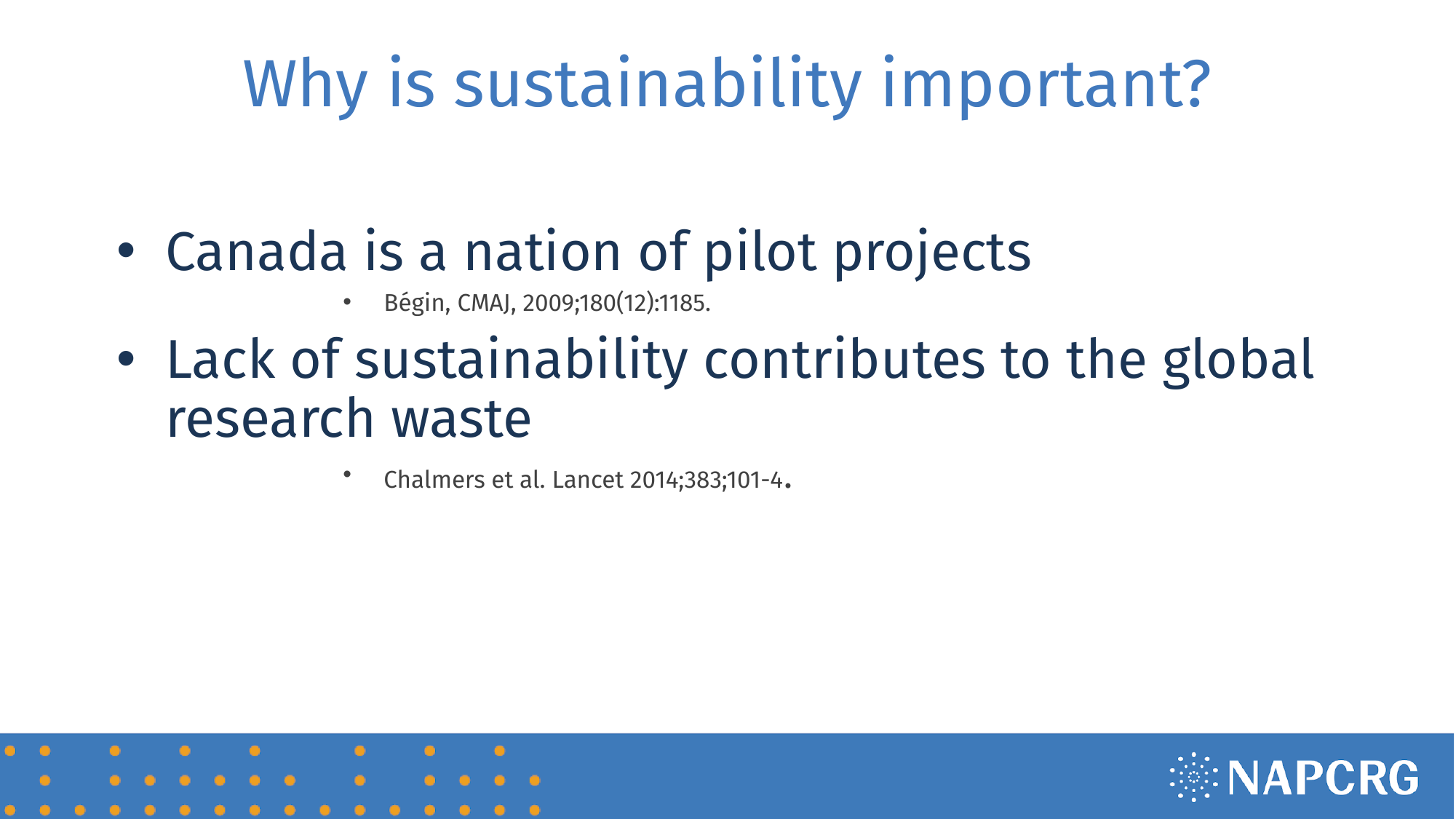

# Why is sustainability important?
Canada is a nation of pilot projects
Bégin, CMAJ, 2009;180(12):1185.
Lack of sustainability contributes to the global research waste
Chalmers et al. Lancet 2014;383;101-4.